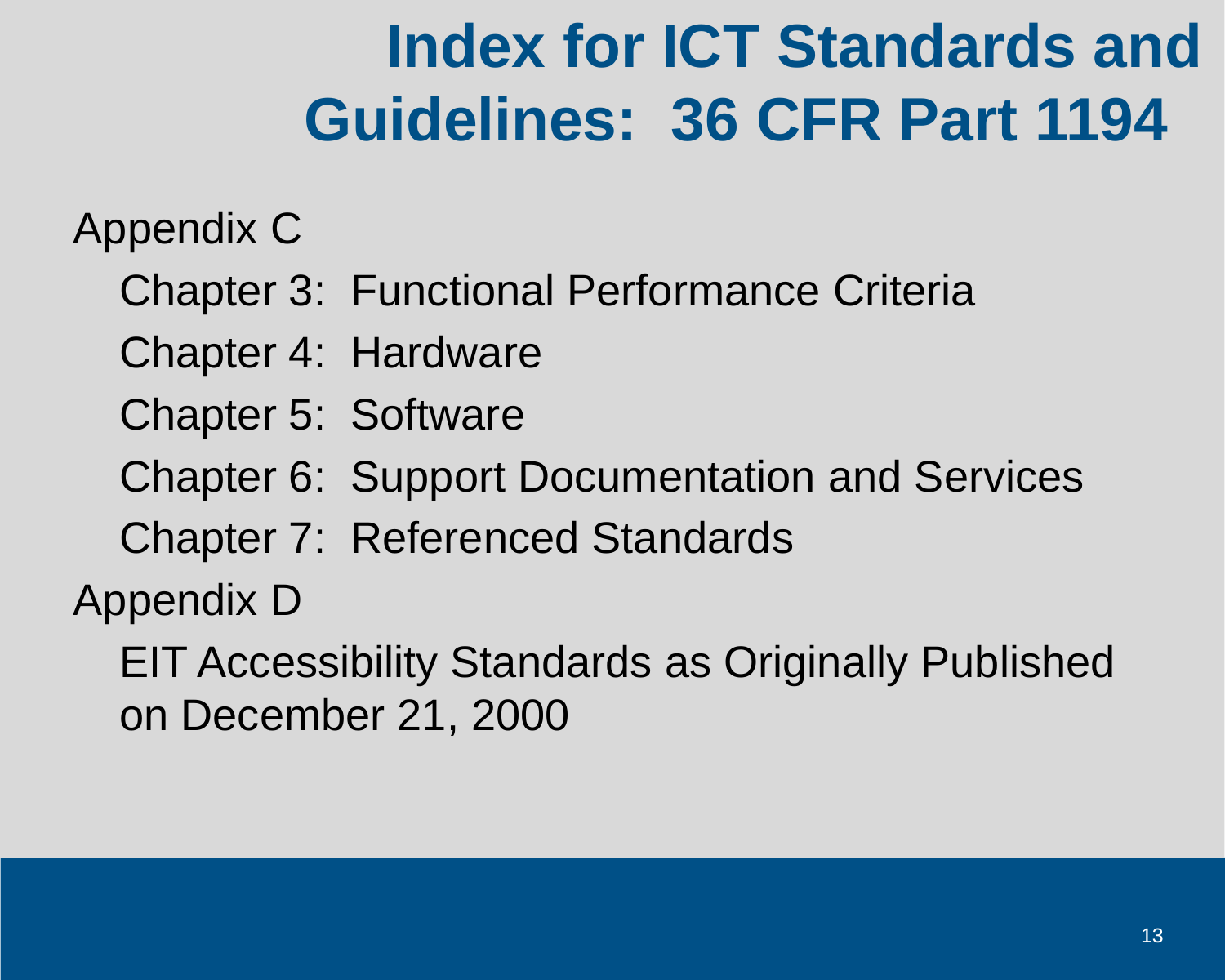

# Index for ICT Standards and Guidelines:  36 CFR Part 1194
Appendix C
Chapter 3:  Functional Performance Criteria
Chapter 4:  Hardware
Chapter 5:  Software
Chapter 6:  Support Documentation and Services
Chapter 7:  Referenced Standards
Appendix D
EIT Accessibility Standards as Originally Published on December 21, 2000
13